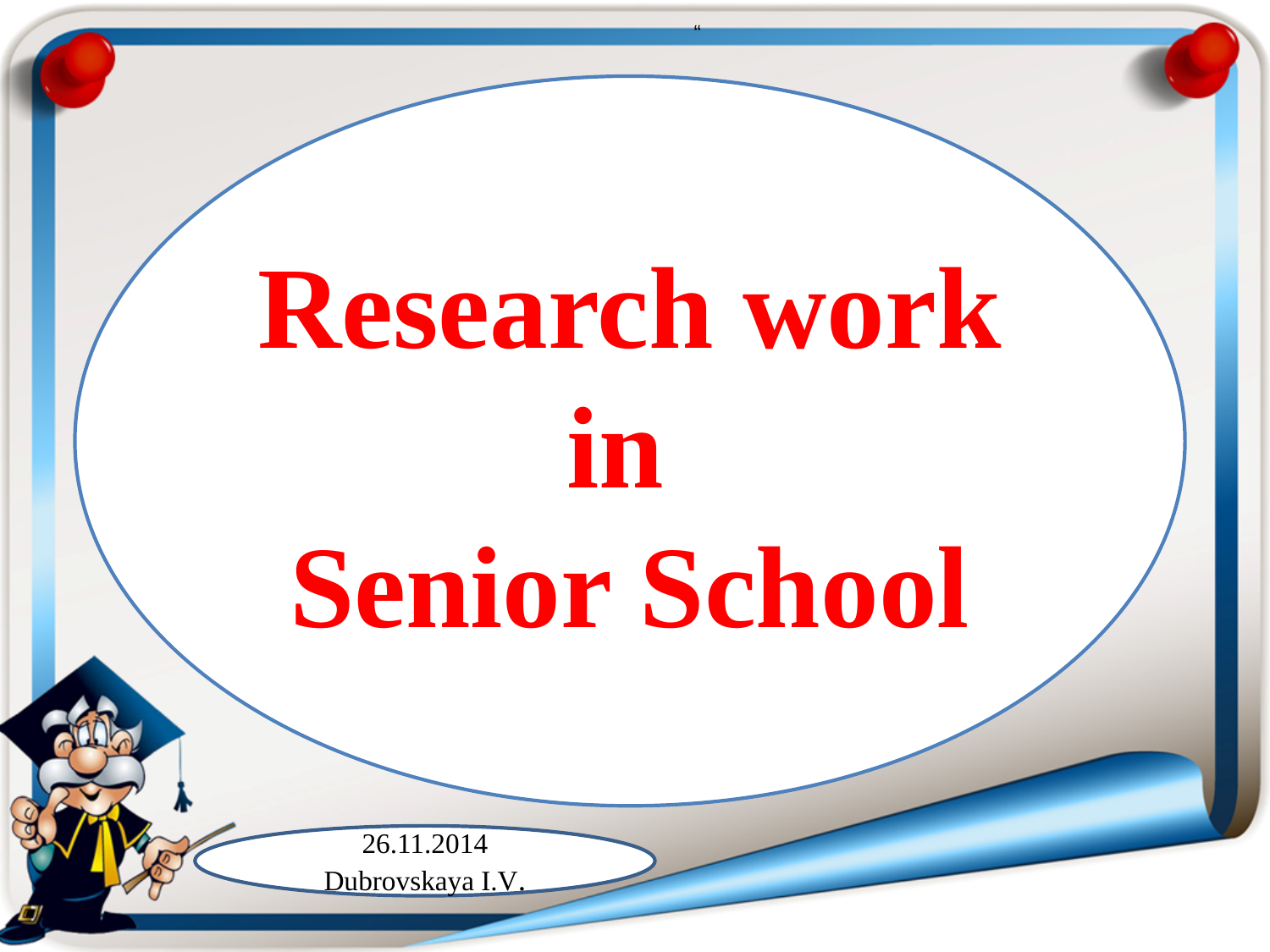

“
Research work in
Senior School
26.11.2014
Dubrovskaya I.V.